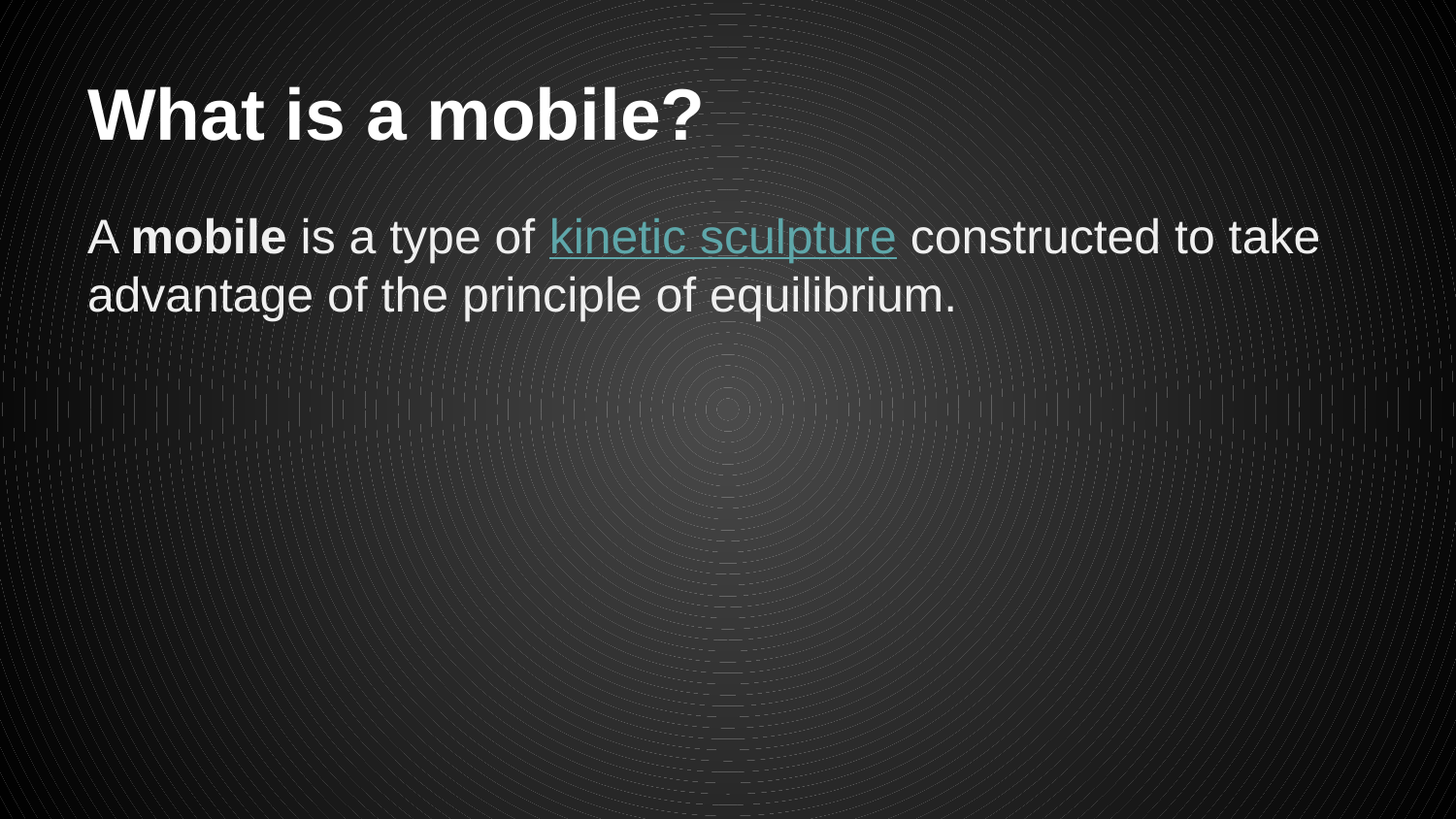

# What is a mobile?
A mobile is a type of kinetic sculpture constructed to take advantage of the principle of equilibrium.